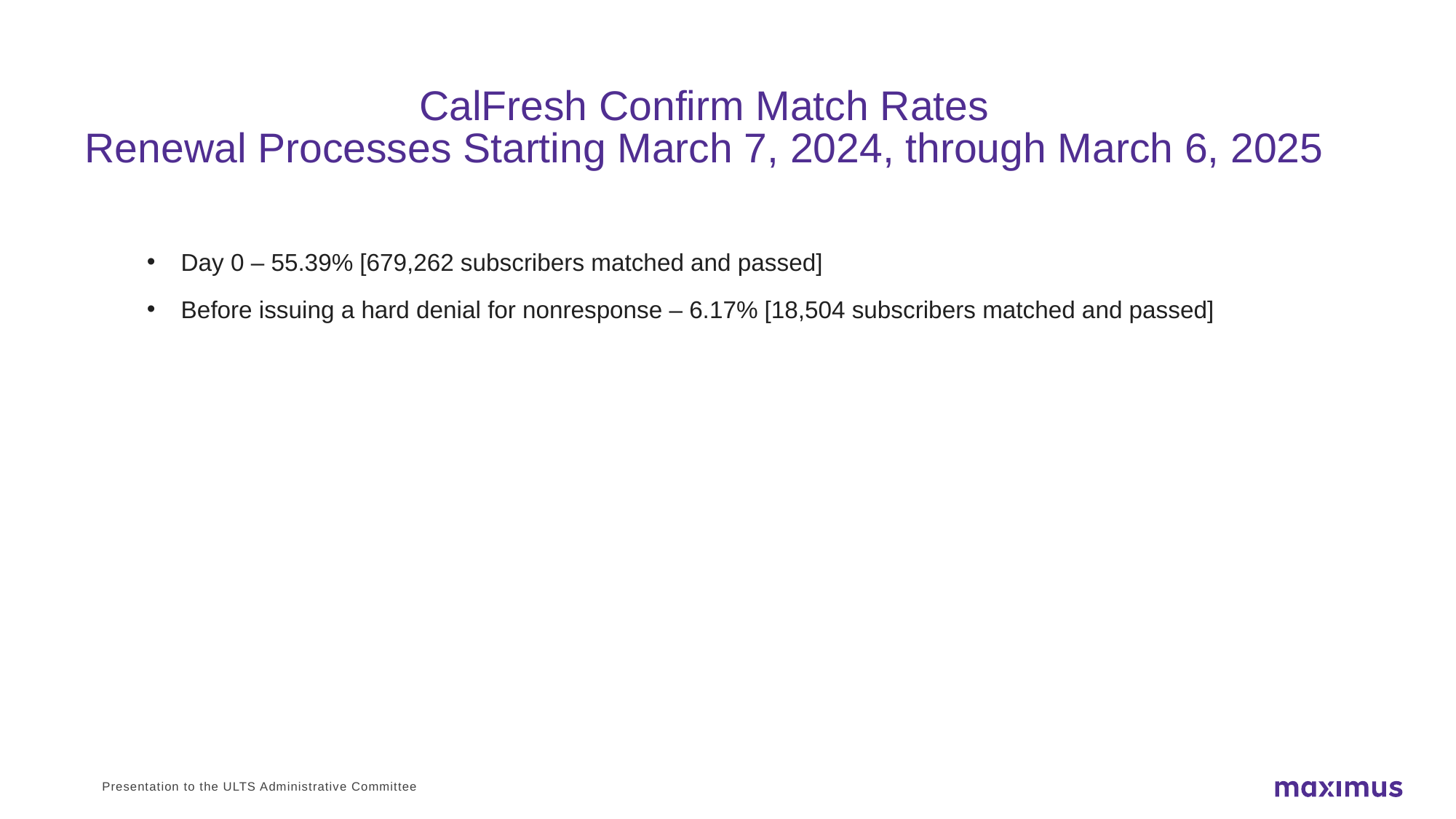

# CalFresh Confirm Match Rates Renewal Processes Starting March 7, 2024, through March 6, 2025
Day 0 – 55.39% [679,262 subscribers matched and passed]
Before issuing a hard denial for nonresponse – 6.17% [18,504 subscribers matched and passed]